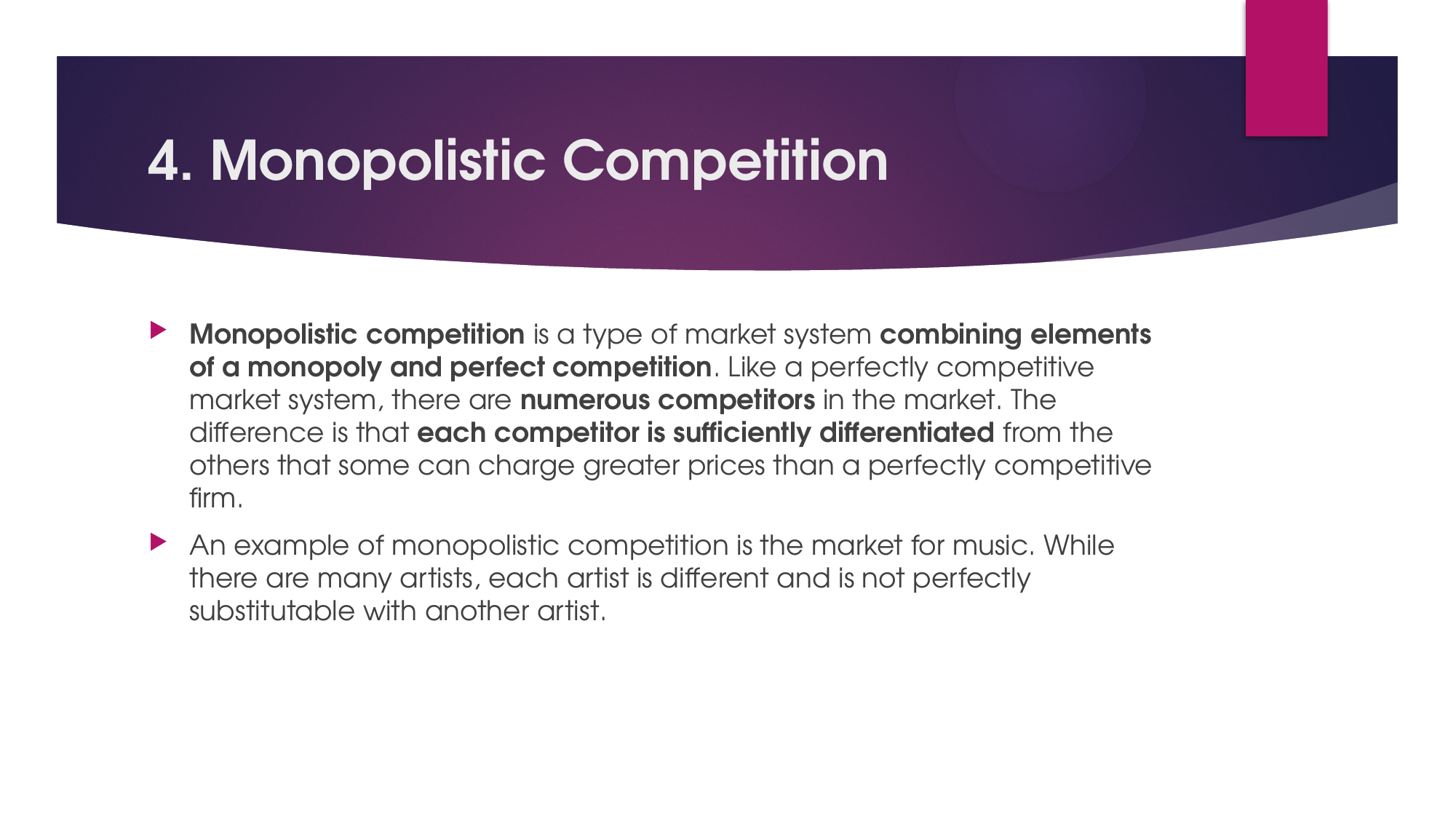

# 4. Monopolistic Competition
Monopolistic competition is a type of market system combining elements of a monopoly and perfect competition. Like a perfectly competitive market system, there are numerous competitors in the market. The difference is that each competitor is sufficiently differentiated from the others that some can charge greater prices than a perfectly competitive firm.
An example of monopolistic competition is the market for music. While there are many artists, each artist is different and is not perfectly substitutable with another artist.